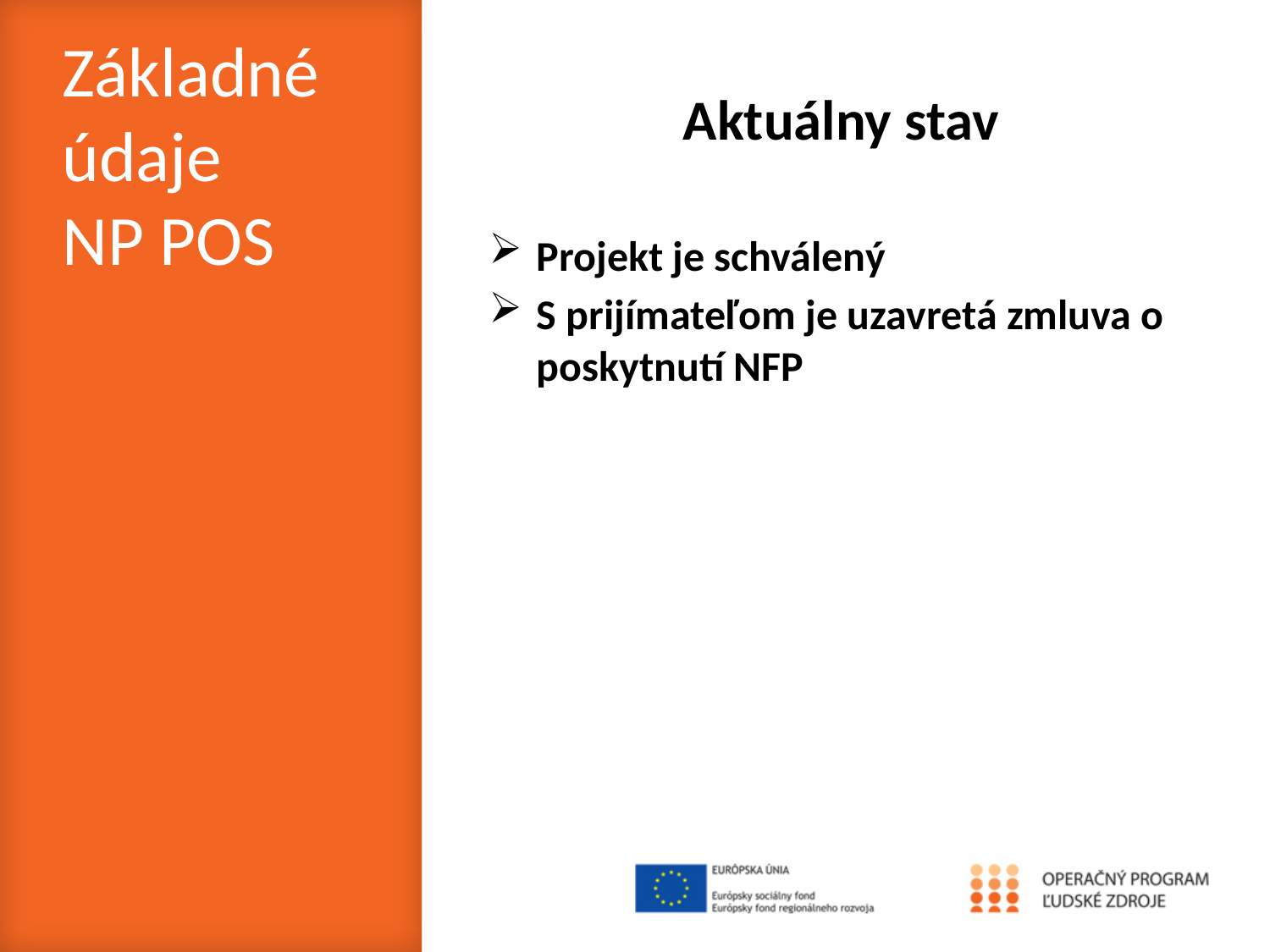

Základné údaje
NP POS

# Aktuálny stav
Projekt je schválený
S prijímateľom je uzavretá zmluva o poskytnutí NFP